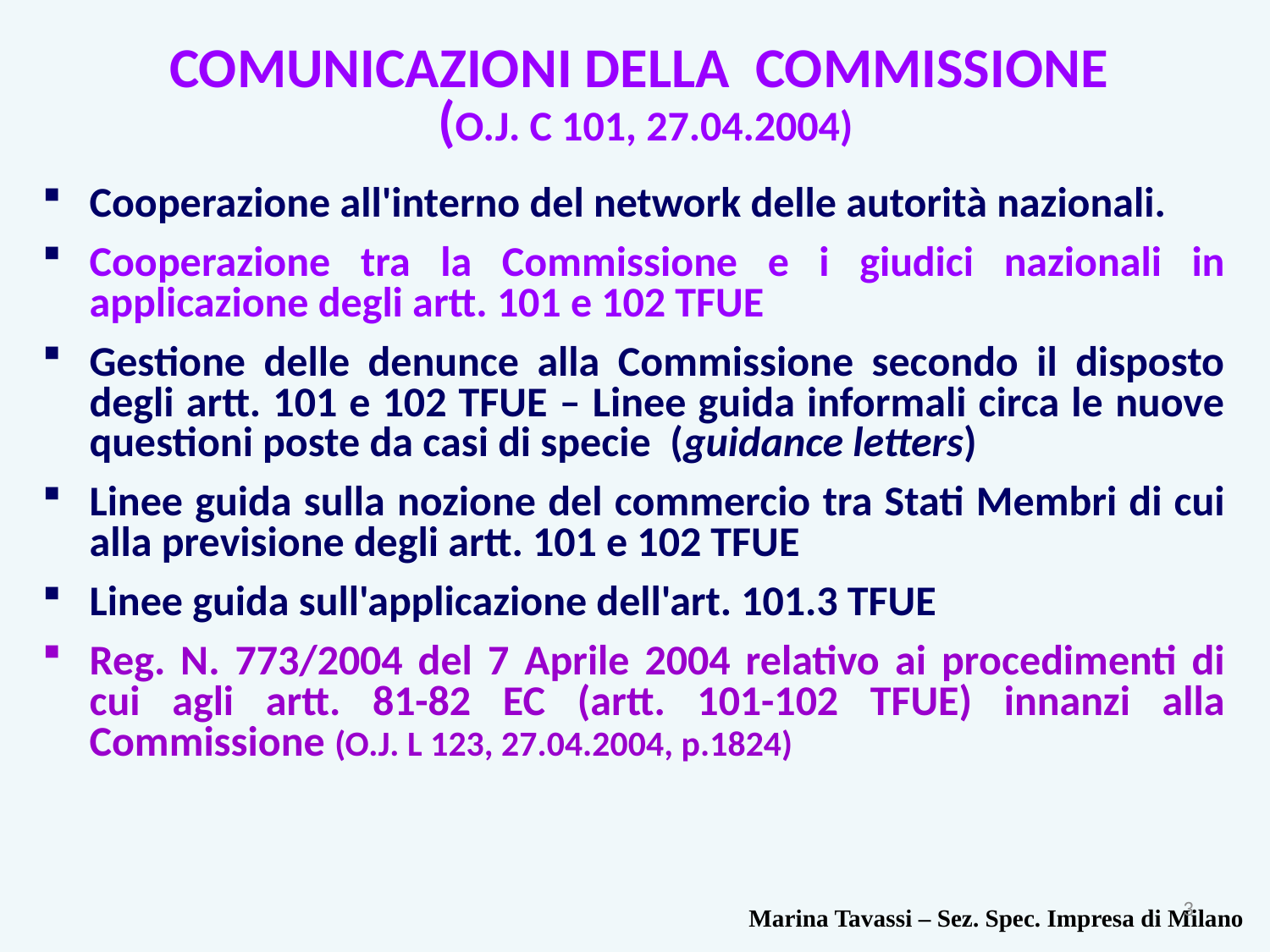

COMUNICAZIONI DELLA  COMMISSIONE
(O.J. C 101, 27.04.2004)
Cooperazione all'interno del network delle autorità nazionali.
Cooperazione tra la Commissione e i giudici nazionali in applicazione degli artt. 101 e 102 TFUE
Gestione delle denunce alla Commissione secondo il disposto degli artt. 101 e 102 TFUE – Linee guida informali circa le nuove questioni poste da casi di specie  (guidance letters)
Linee guida sulla nozione del commercio tra Stati Membri di cui alla previsione degli artt. 101 e 102 TFUE
Linee guida sull'applicazione dell'art. 101.3 TFUE
Reg. N. 773/2004 del 7 Aprile 2004 relativo ai procedimenti di cui agli artt. 81-82 EC (artt. 101-102 TFUE) innanzi alla Commissione (O.J. L 123, 27.04.2004, p.1824)
3
Marina Tavassi – Sez. Spec. Impresa di Milano